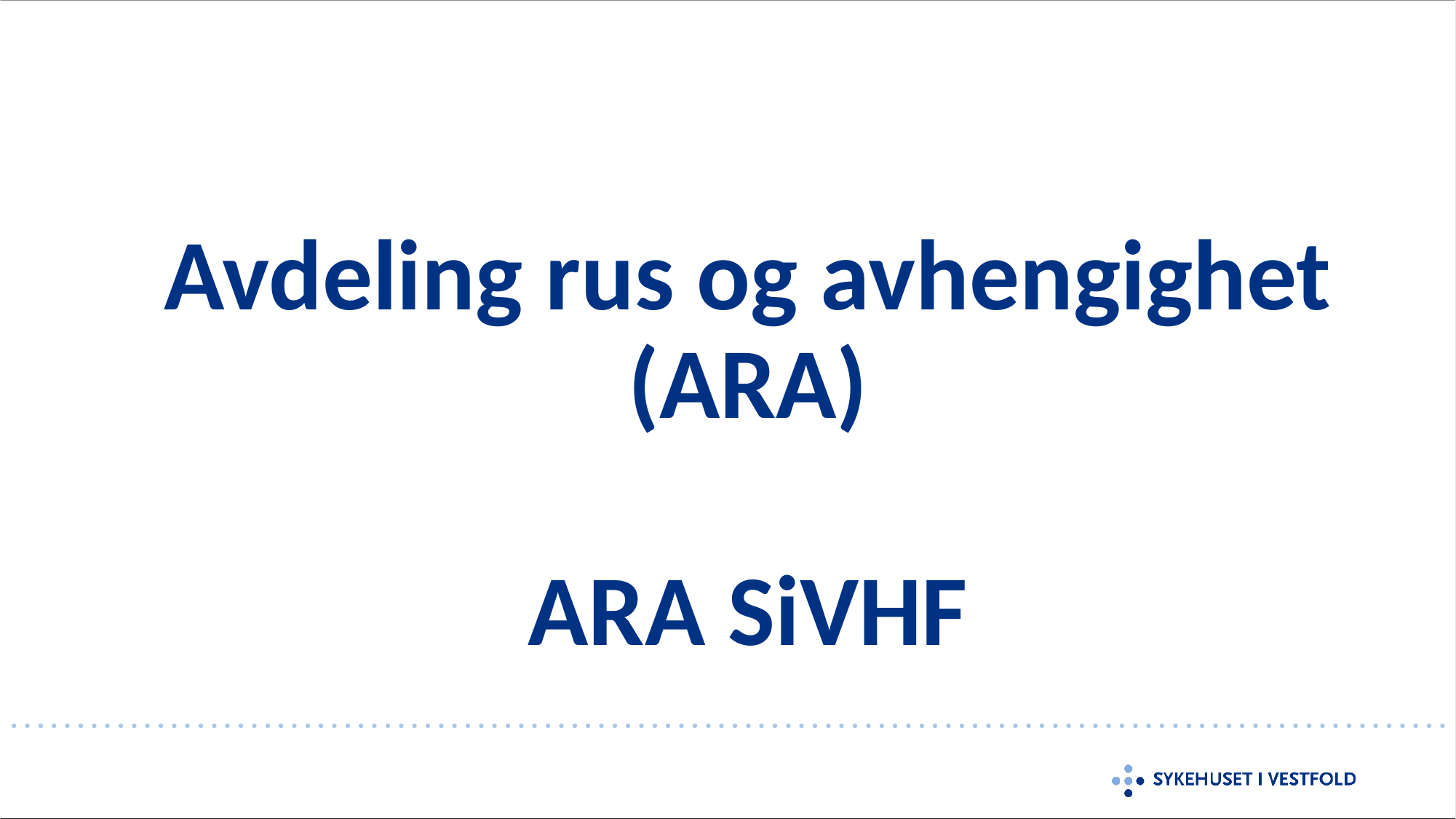

#
Avdeling rus og avhengighet (ARA)

ARA SiVHF